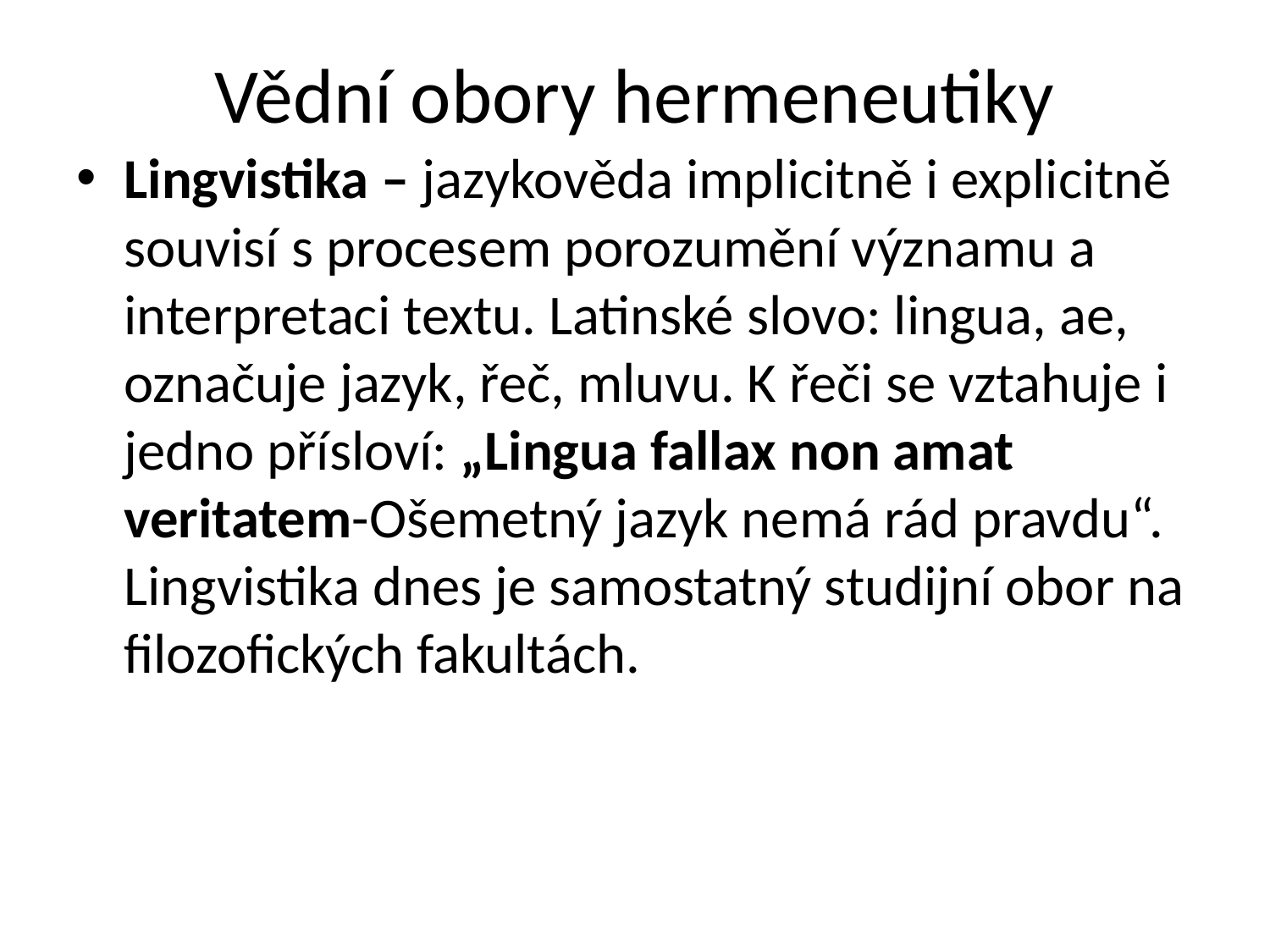

# Vědní obory hermeneutiky
Lingvistika – jazykověda implicitně i explicitně souvisí s procesem porozumění významu a interpretaci textu. Latinské slovo: lingua, ae, označuje jazyk, řeč, mluvu. K řeči se vztahuje i jedno přísloví: „Lingua fallax non amat veritatem-Ošemetný jazyk nemá rád pravdu“. Lingvistika dnes je samostatný studijní obor na filozofických fakultách.